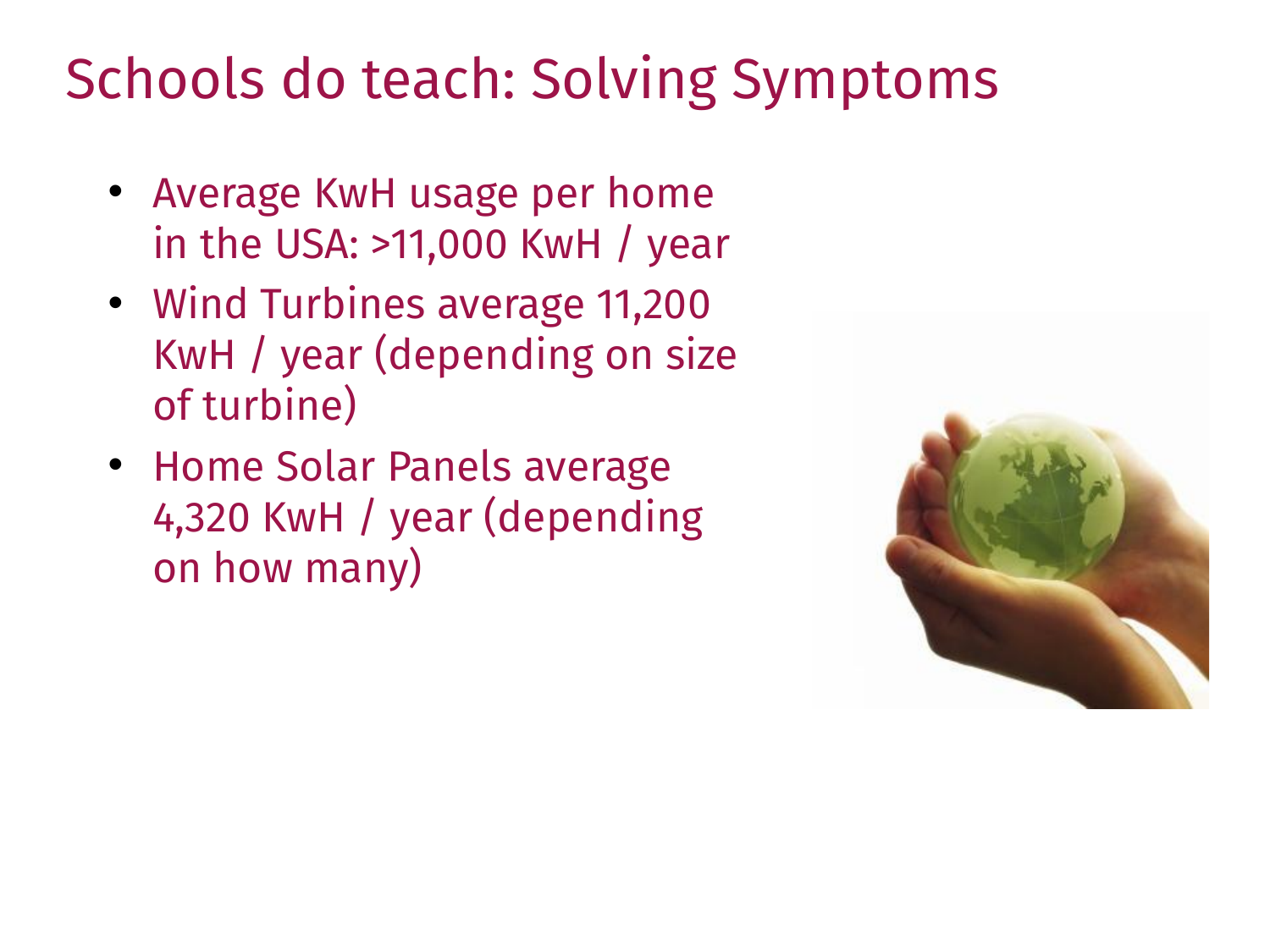

# Schools do teach: Solving Symptoms
Average KwH usage per home in the USA: >11,000 KwH / year
Wind Turbines average 11,200 KwH / year (depending on size of turbine)
Home Solar Panels average 4,320 KwH / year (depending on how many)